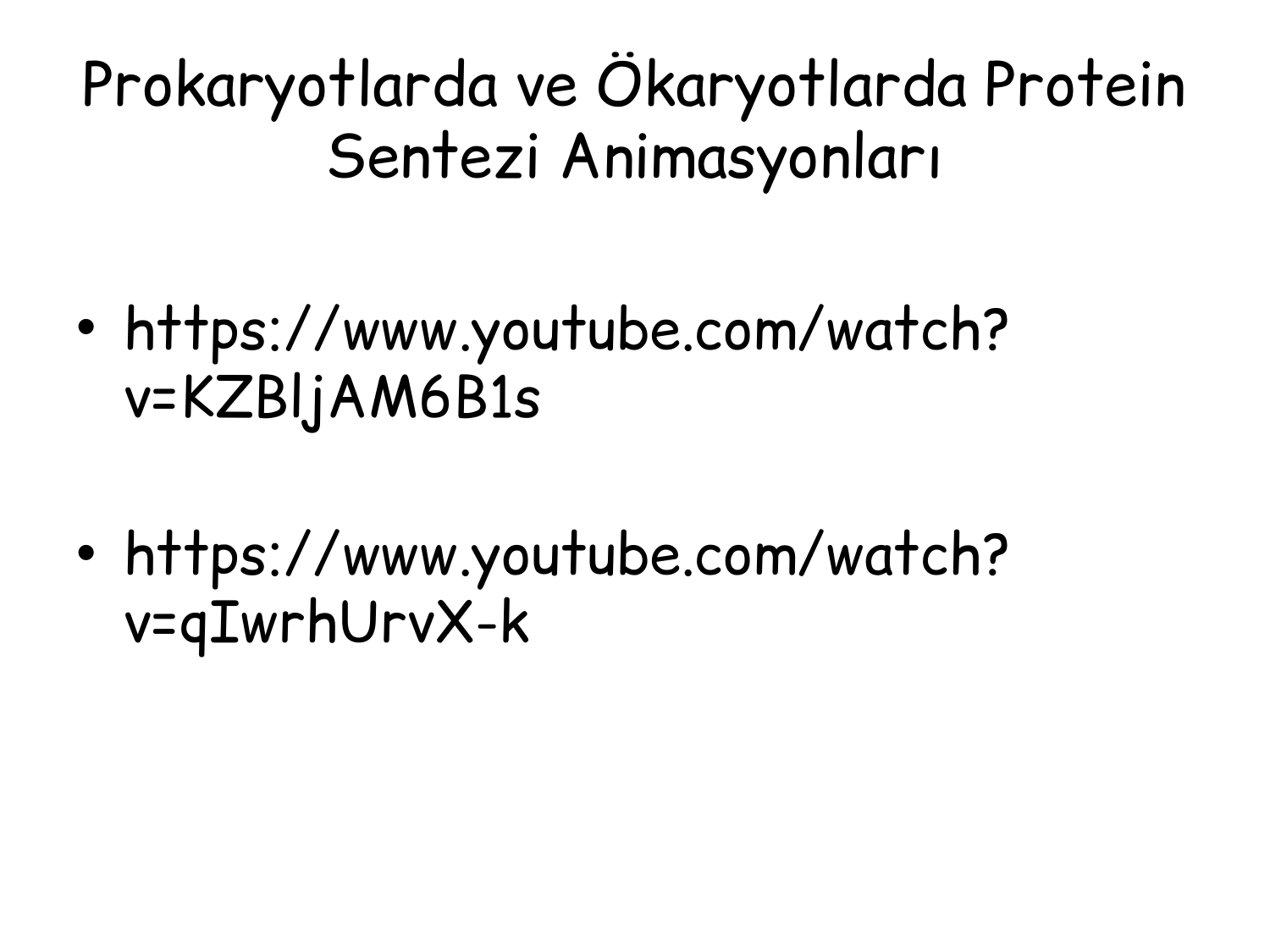

# Prokaryotlarda ve Ökaryotlarda Protein Sentezi Animasyonları
https://www.youtube.com/watch?v=KZBljAM6B1s

https://www.youtube.com/watch?v=qIwrhUrvX-k